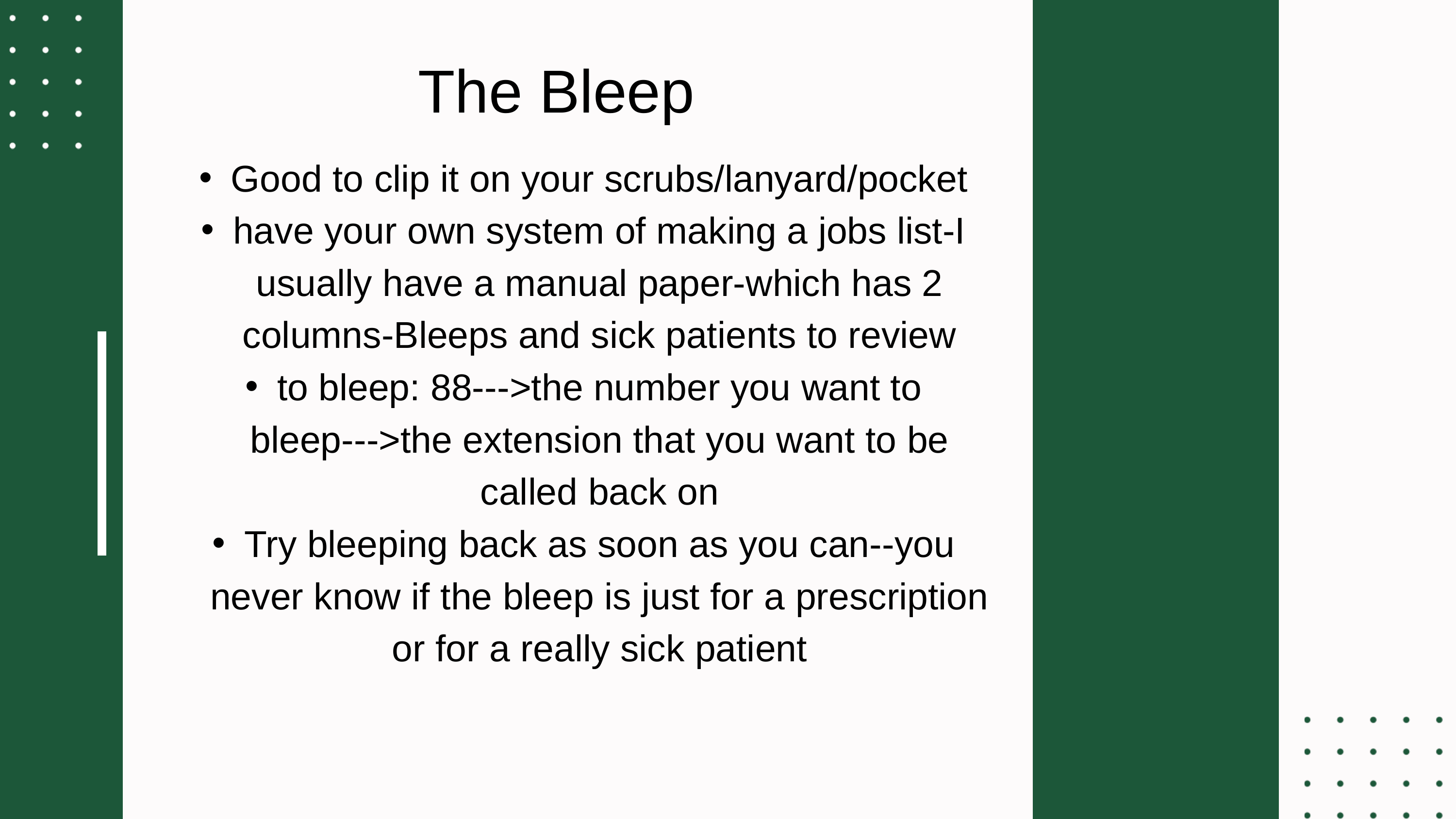

The Bleep
Good to clip it on your scrubs/lanyard/pocket
have your own system of making a jobs list-I usually have a manual paper-which has 2 columns-Bleeps and sick patients to review
to bleep: 88--->the number you want to bleep--->the extension that you want to be called back on
Try bleeping back as soon as you can--you never know if the bleep is just for a prescription or for a really sick patient